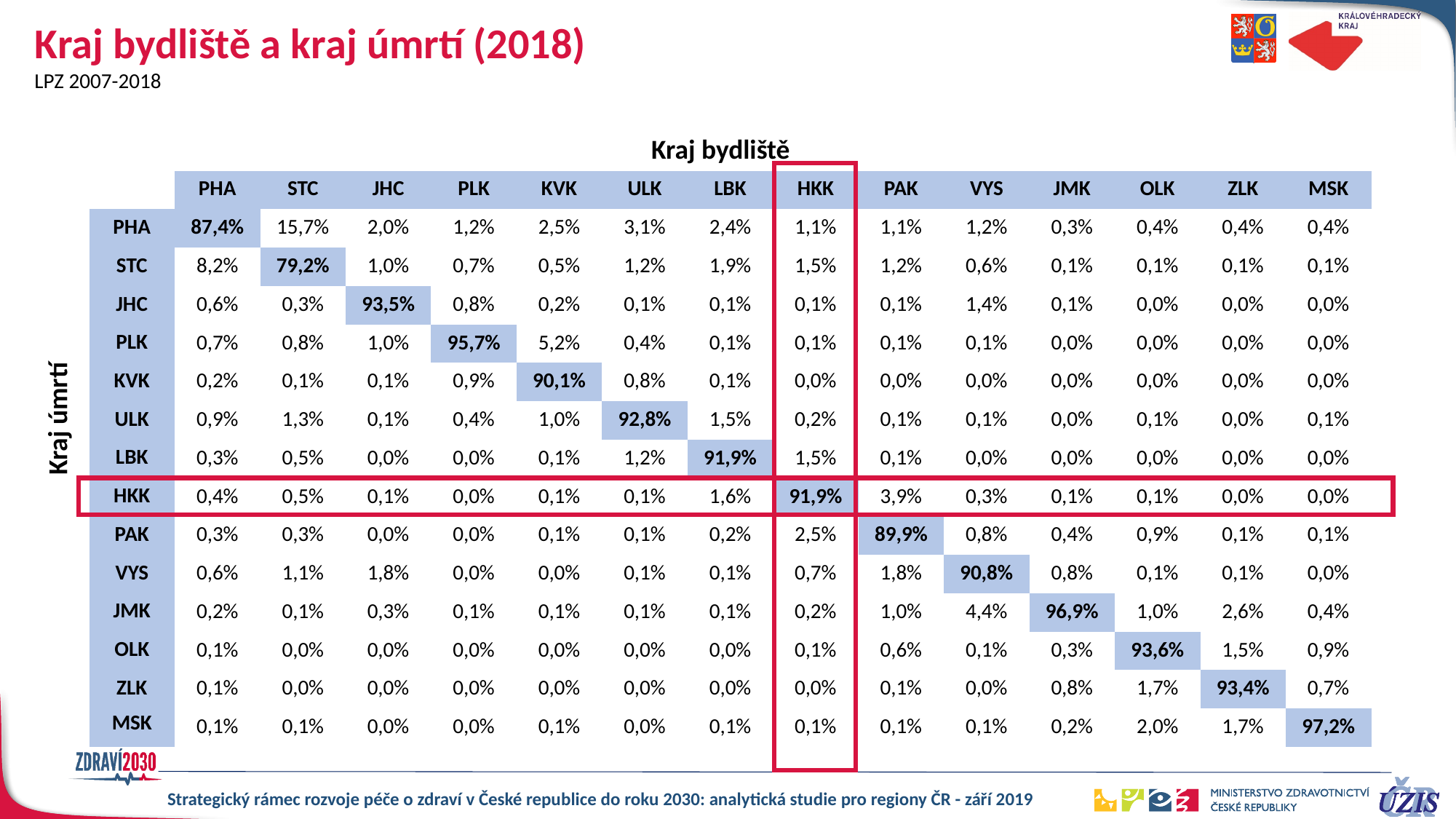

# Kraj bydliště a kraj úmrtí (2018)
LPZ 2007-2018
Kraj bydliště

|  | PHA | STC | JHC | PLK | KVK | ULK | LBK | HKK | PAK | VYS | JMK | OLK | ZLK | MSK |
| --- | --- | --- | --- | --- | --- | --- | --- | --- | --- | --- | --- | --- | --- | --- |
| PHA | 87,4% | 15,7% | 2,0% | 1,2% | 2,5% | 3,1% | 2,4% | 1,1% | 1,1% | 1,2% | 0,3% | 0,4% | 0,4% | 0,4% |
| STC | 8,2% | 79,2% | 1,0% | 0,7% | 0,5% | 1,2% | 1,9% | 1,5% | 1,2% | 0,6% | 0,1% | 0,1% | 0,1% | 0,1% |
| JHC | 0,6% | 0,3% | 93,5% | 0,8% | 0,2% | 0,1% | 0,1% | 0,1% | 0,1% | 1,4% | 0,1% | 0,0% | 0,0% | 0,0% |
| PLK | 0,7% | 0,8% | 1,0% | 95,7% | 5,2% | 0,4% | 0,1% | 0,1% | 0,1% | 0,1% | 0,0% | 0,0% | 0,0% | 0,0% |
| KVK | 0,2% | 0,1% | 0,1% | 0,9% | 90,1% | 0,8% | 0,1% | 0,0% | 0,0% | 0,0% | 0,0% | 0,0% | 0,0% | 0,0% |
| ULK | 0,9% | 1,3% | 0,1% | 0,4% | 1,0% | 92,8% | 1,5% | 0,2% | 0,1% | 0,1% | 0,0% | 0,1% | 0,0% | 0,1% |
| LBK | 0,3% | 0,5% | 0,0% | 0,0% | 0,1% | 1,2% | 91,9% | 1,5% | 0,1% | 0,0% | 0,0% | 0,0% | 0,0% | 0,0% |
| HKK | 0,4% | 0,5% | 0,1% | 0,0% | 0,1% | 0,1% | 1,6% | 91,9% | 3,9% | 0,3% | 0,1% | 0,1% | 0,0% | 0,0% |
| PAK | 0,3% | 0,3% | 0,0% | 0,0% | 0,1% | 0,1% | 0,2% | 2,5% | 89,9% | 0,8% | 0,4% | 0,9% | 0,1% | 0,1% |
| VYS | 0,6% | 1,1% | 1,8% | 0,0% | 0,0% | 0,1% | 0,1% | 0,7% | 1,8% | 90,8% | 0,8% | 0,1% | 0,1% | 0,0% |
| JMK | 0,2% | 0,1% | 0,3% | 0,1% | 0,1% | 0,1% | 0,1% | 0,2% | 1,0% | 4,4% | 96,9% | 1,0% | 2,6% | 0,4% |
| OLK | 0,1% | 0,0% | 0,0% | 0,0% | 0,0% | 0,0% | 0,0% | 0,1% | 0,6% | 0,1% | 0,3% | 93,6% | 1,5% | 0,9% |
| ZLK | 0,1% | 0,0% | 0,0% | 0,0% | 0,0% | 0,0% | 0,0% | 0,0% | 0,1% | 0,0% | 0,8% | 1,7% | 93,4% | 0,7% |
| MSK | 0,1% | 0,1% | 0,0% | 0,0% | 0,1% | 0,0% | 0,1% | 0,1% | 0,1% | 0,1% | 0,2% | 2,0% | 1,7% | 97,2% |
Kraj úmrtí